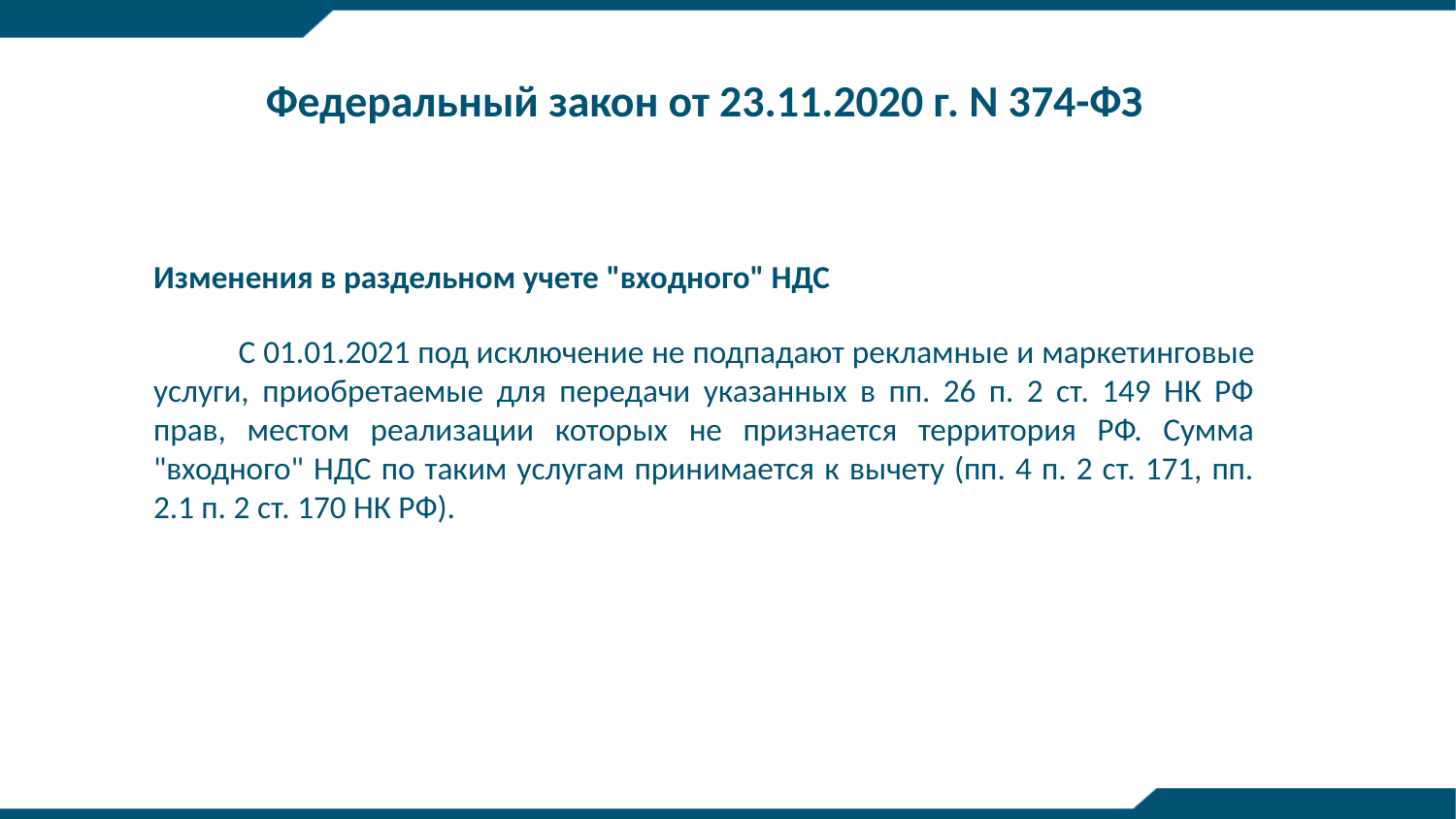

Федеральный закон от 23.11.2020 г. N 374-ФЗ

Изменения в раздельном учете "входного" НДС
С 01.01.2021 под исключение не подпадают рекламные и маркетинговые услуги, приобретаемые для передачи указанных в пп. 26 п. 2 ст. 149 НК РФ прав, местом реализации которых не признается территория РФ. Сумма "входного" НДС по таким услугам принимается к вычету (пп. 4 п. 2 ст. 171, пп. 2.1 п. 2 ст. 170 НК РФ).